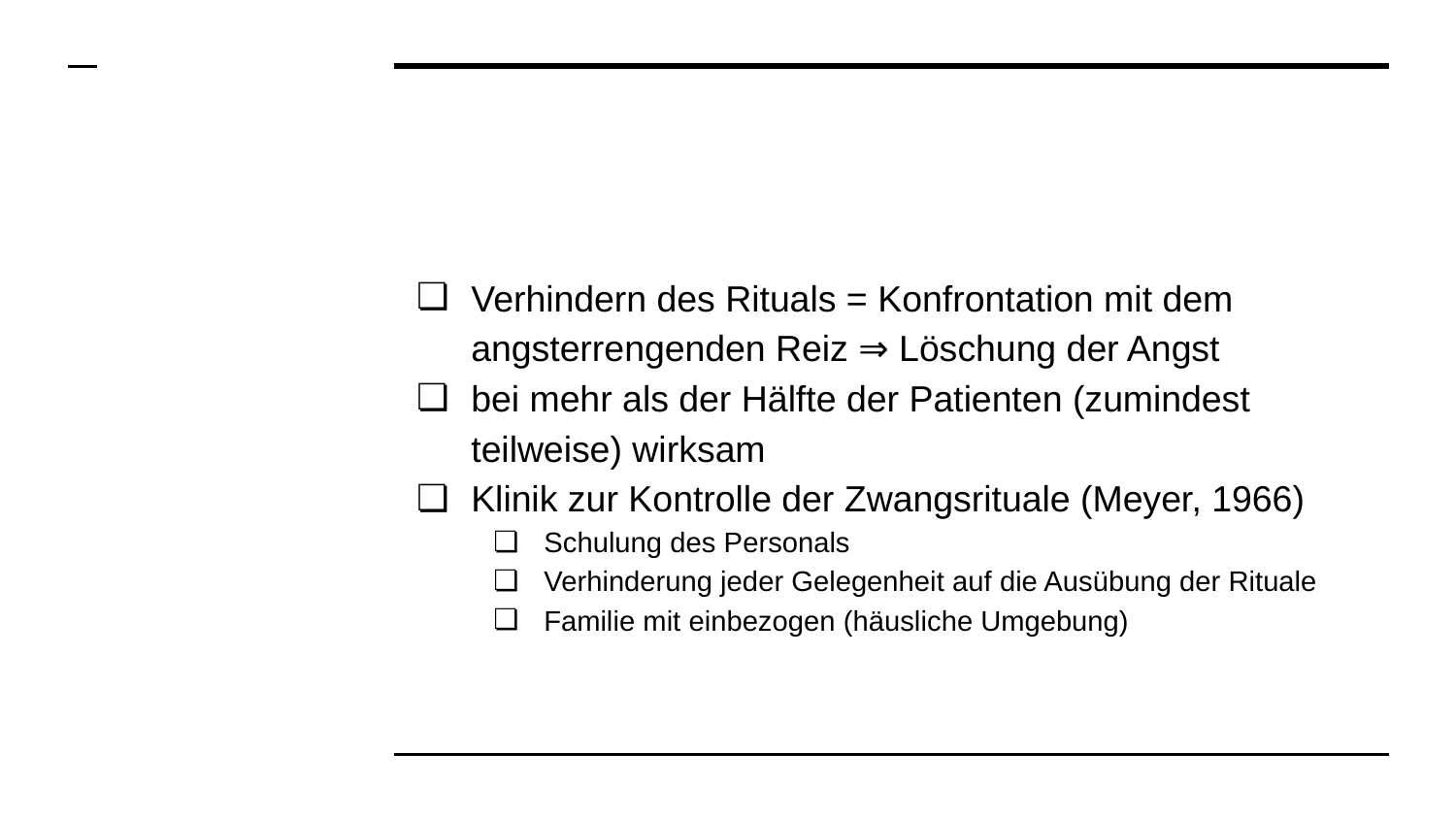

#
Verhindern des Rituals = Konfrontation mit dem angsterrengenden Reiz ⇒ Löschung der Angst
bei mehr als der Hälfte der Patienten (zumindest teilweise) wirksam
Klinik zur Kontrolle der Zwangsrituale (Meyer, 1966)
Schulung des Personals
Verhinderung jeder Gelegenheit auf die Ausübung der Rituale
Familie mit einbezogen (häusliche Umgebung)